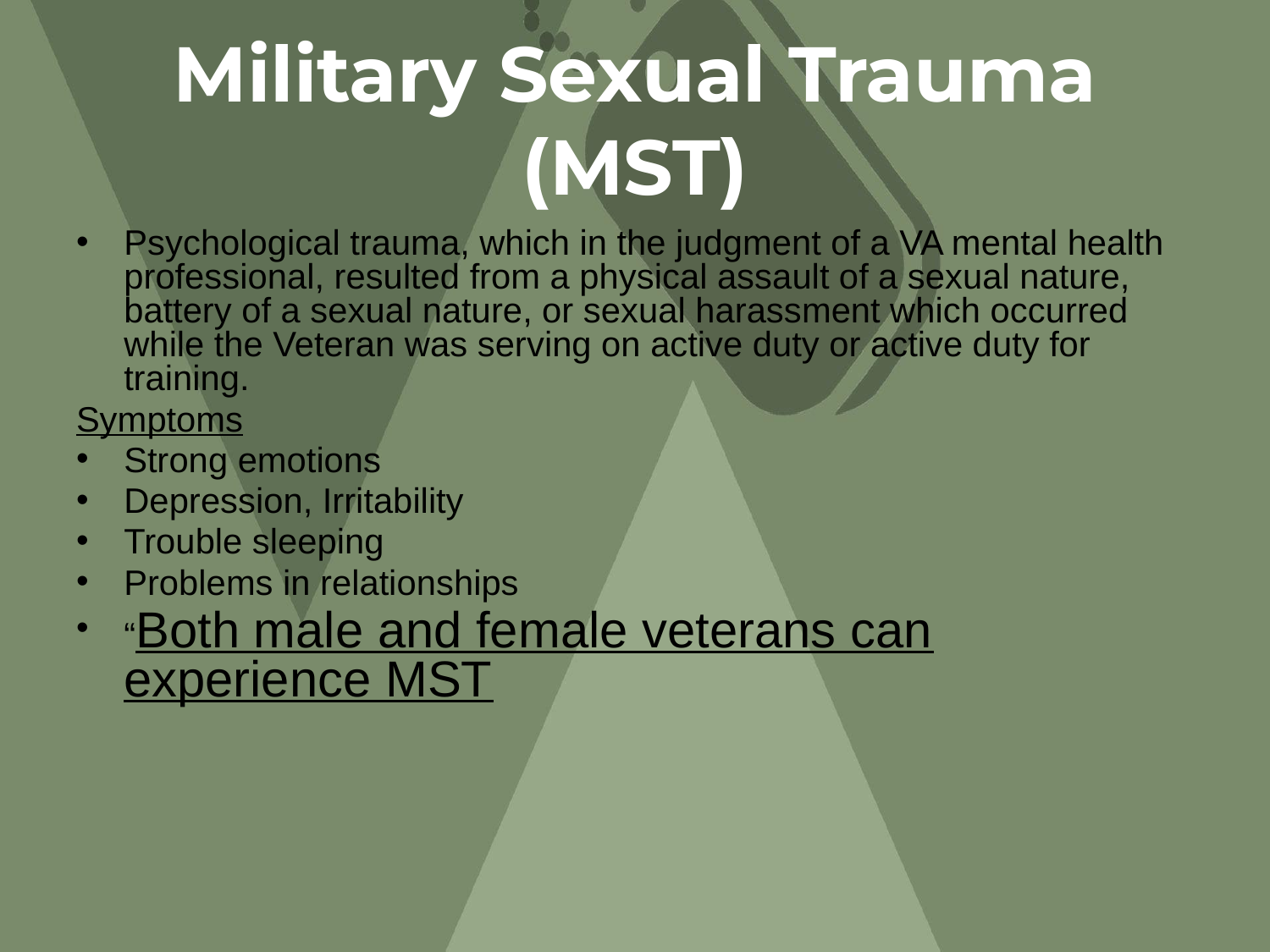

# Military Sexual Trauma (MST)
Psychological trauma, which in the judgment of a VA mental health professional, resulted from a physical assault of a sexual nature, battery of a sexual nature, or sexual harassment which occurred while the Veteran was serving on active duty or active duty for training.
Symptoms
Strong emotions
Depression, Irritability
Trouble sleeping
Problems in relationships
“Both male and female veterans can experience MST